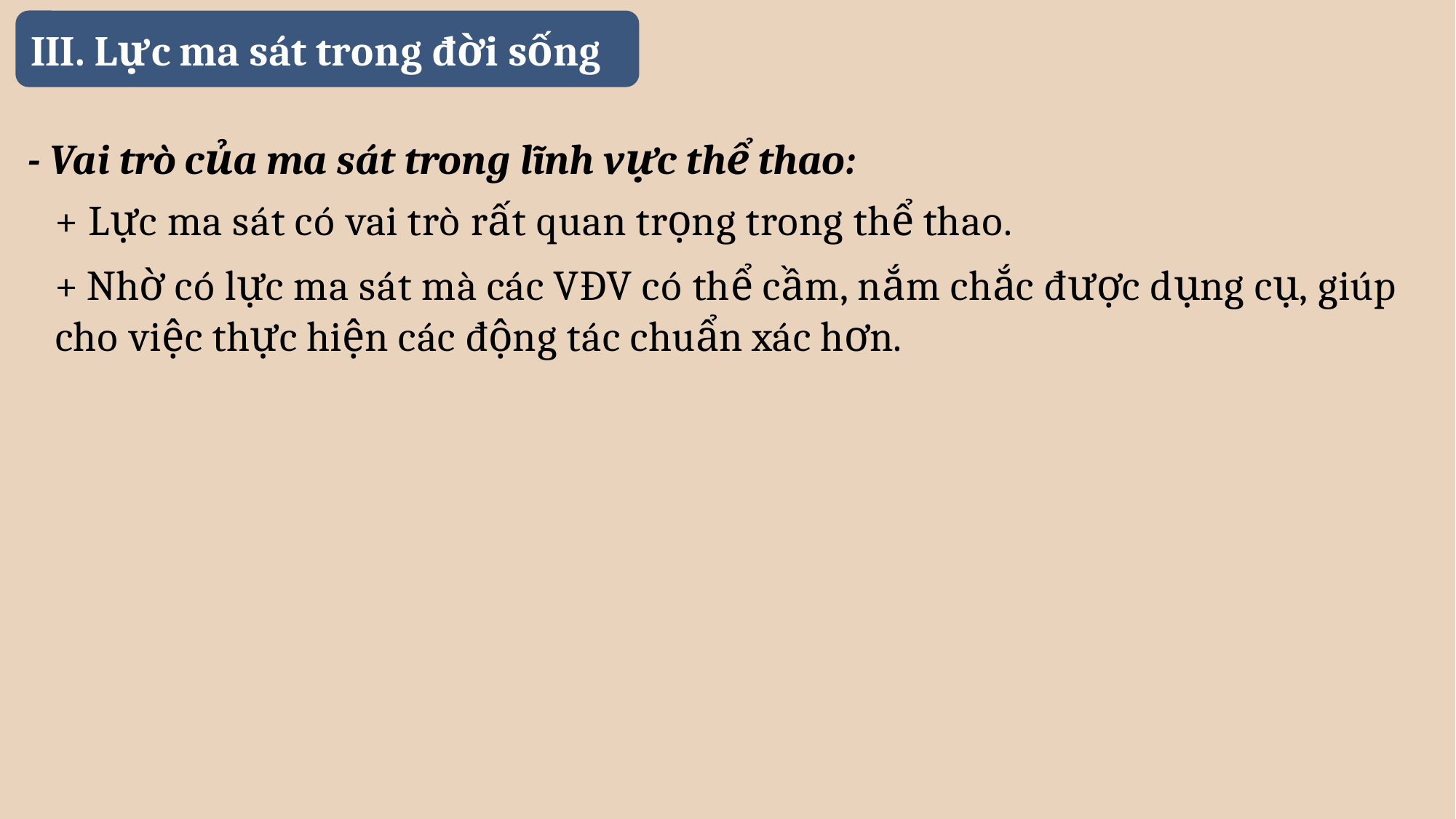

III. Lực ma sát trong đời sống
- Vai trò của ma sát trong lĩnh vực thể thao:
+ Lực ma sát có vai trò rất quan trọng trong thể thao.
+ Nhờ có lực ma sát mà các VĐV có thể cầm, nắm chắc được dụng cụ, giúp cho việc thực hiện các động tác chuẩn xác hơn.